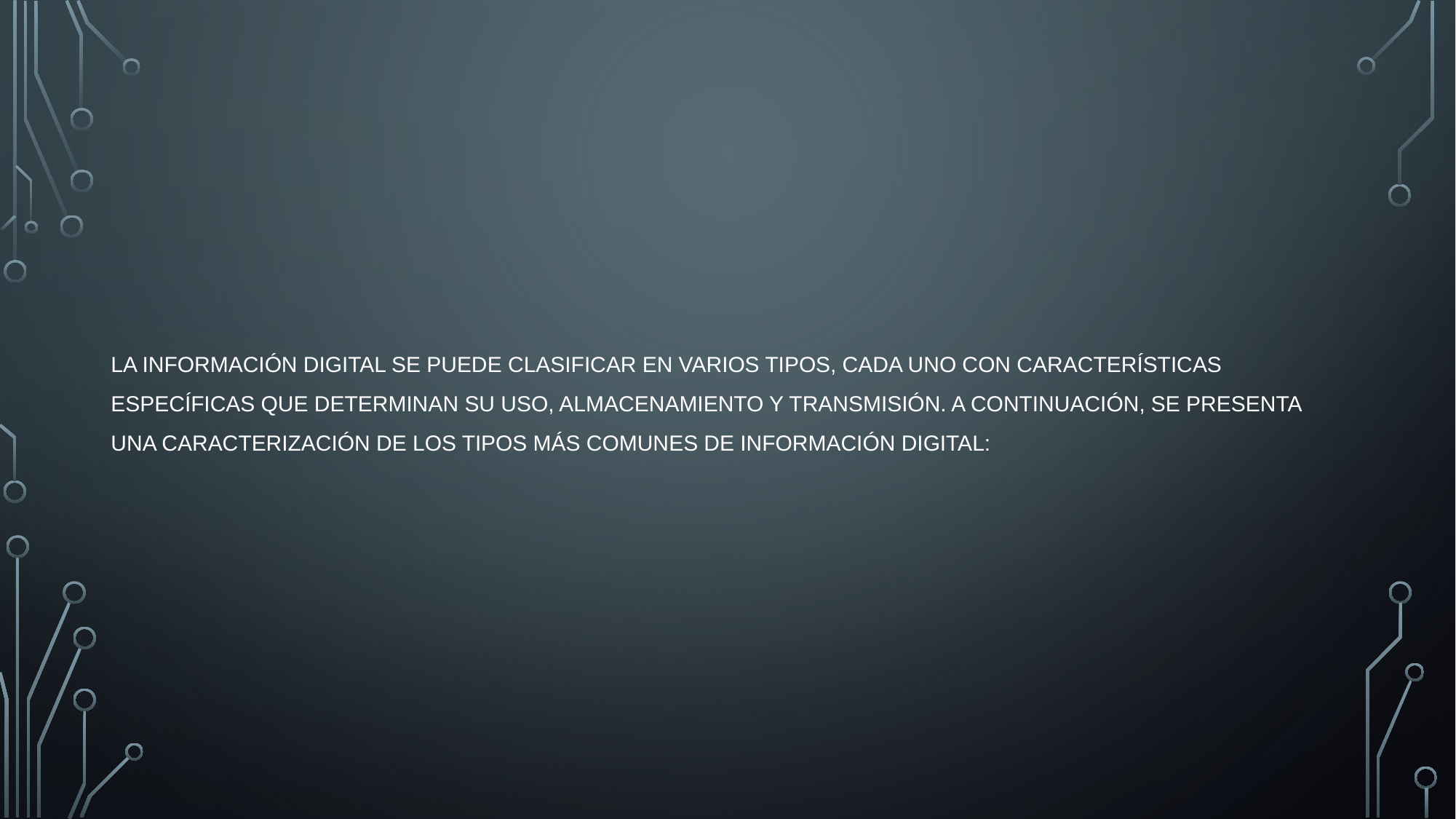

# La información digital se puede clasificar en varios tipos, cada uno con características específicas que determinan su uso, almacenamiento y transmisión. A continuación, se presenta una caracterización de los tipos más comunes de información digital: